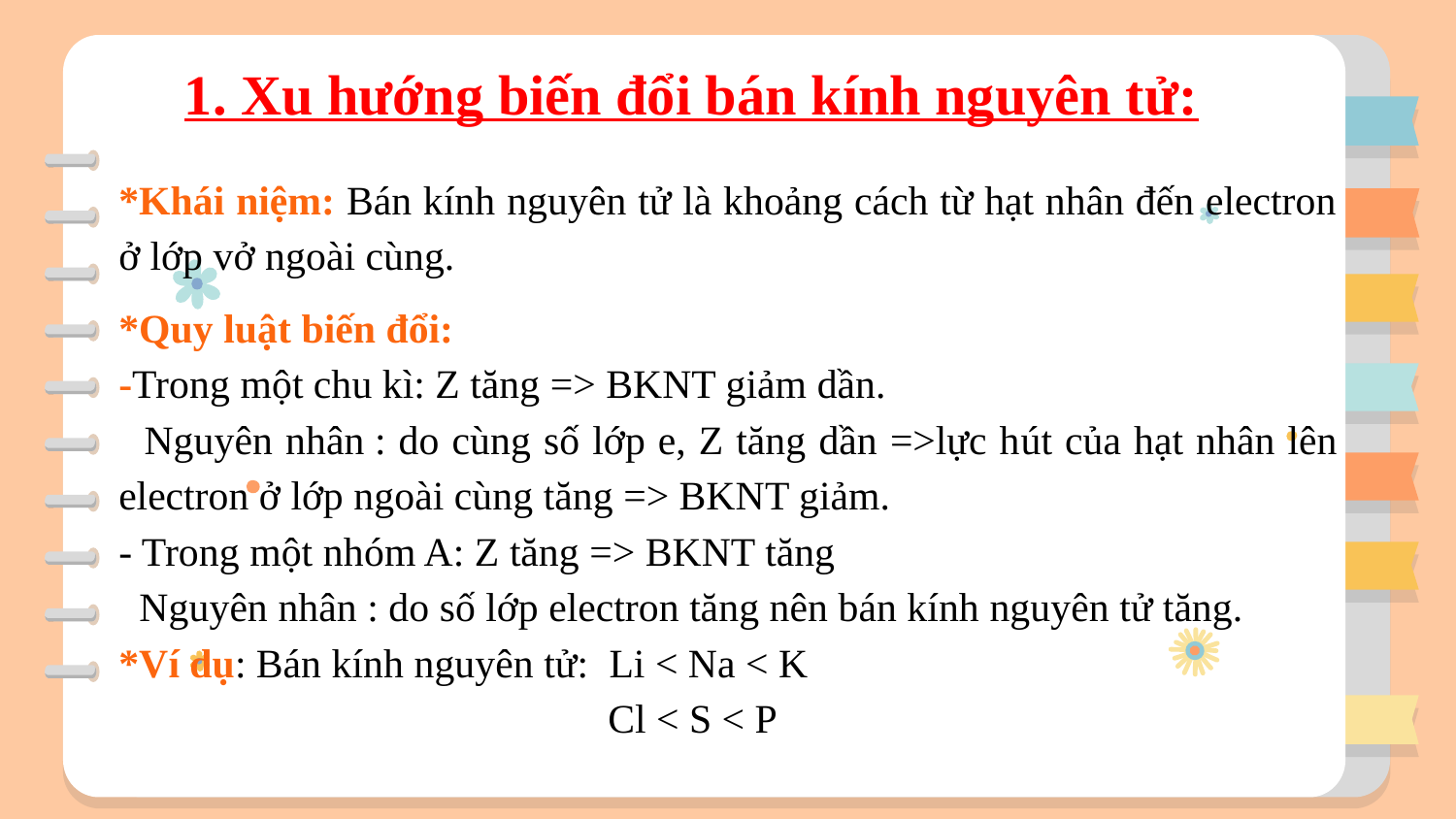

1. Xu hướng biến đổi bán kính nguyên tử:
*Khái niệm: Bán kính nguyên tử là khoảng cách từ hạt nhân đến electron ở lớp vở ngoài cùng.
*Quy luật biến đổi:
-Trong một chu kì: Z tăng => BKNT giảm dần.
  Nguyên nhân : do cùng số lớp e, Z tăng dần =>lực hút của hạt nhân lên electron ở lớp ngoài cùng tăng => BKNT giảm.
- Trong một nhóm A: Z tăng => BKNT tăng
  Nguyên nhân : do số lớp electron tăng nên bán kính nguyên tử tăng.
*Ví dụ: Bán kính nguyên tử:  Li < Na < K
                                                Cl < S < P